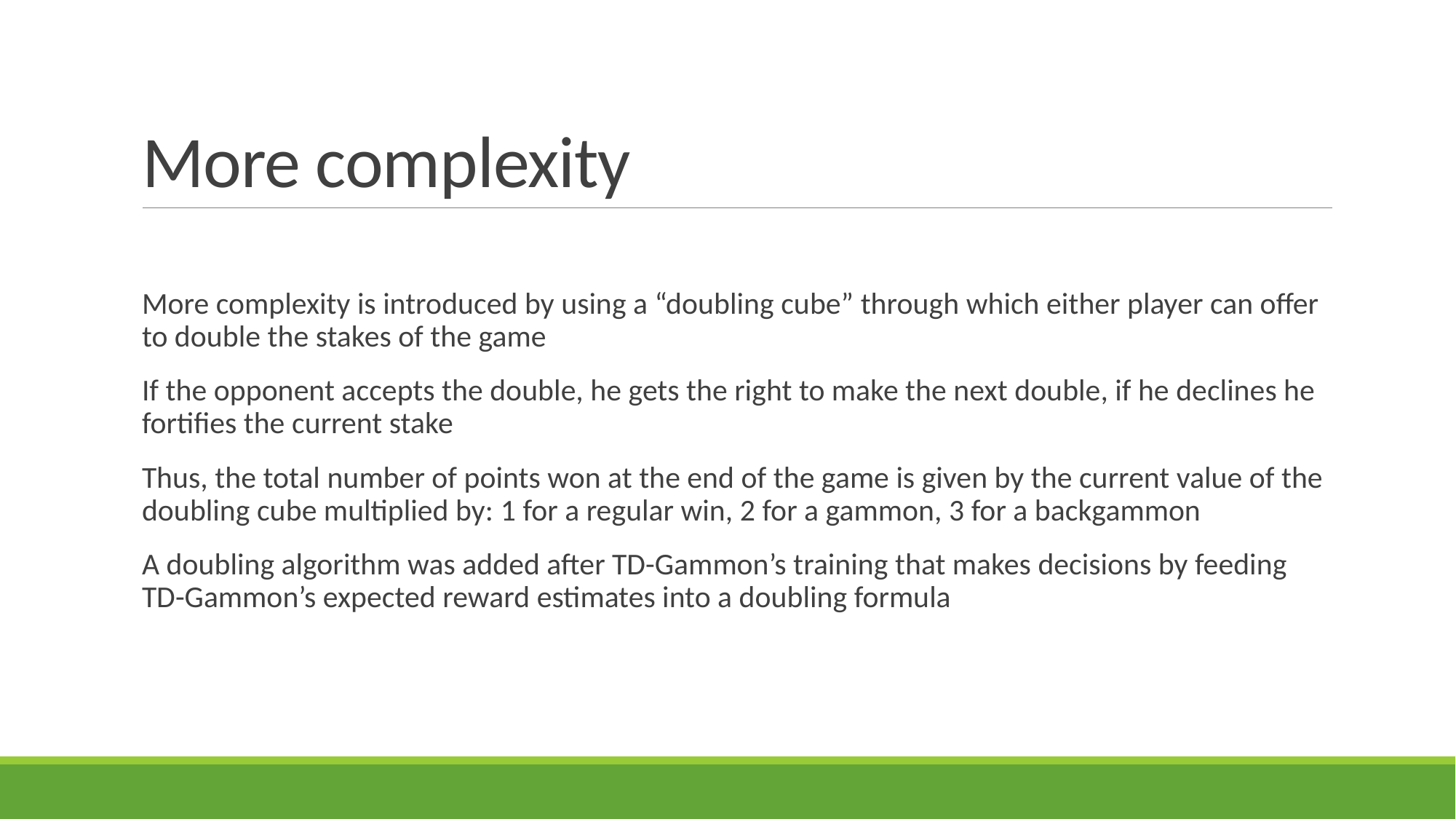

# More complexity
More complexity is introduced by using a “doubling cube” through which either player can offer to double the stakes of the game
If the opponent accepts the double, he gets the right to make the next double, if he declines he fortifies the current stake
Thus, the total number of points won at the end of the game is given by the current value of the doubling cube multiplied by: 1 for a regular win, 2 for a gammon, 3 for a backgammon
A doubling algorithm was added after TD-Gammon’s training that makes decisions by feeding TD-Gammon’s expected reward estimates into a doubling formula